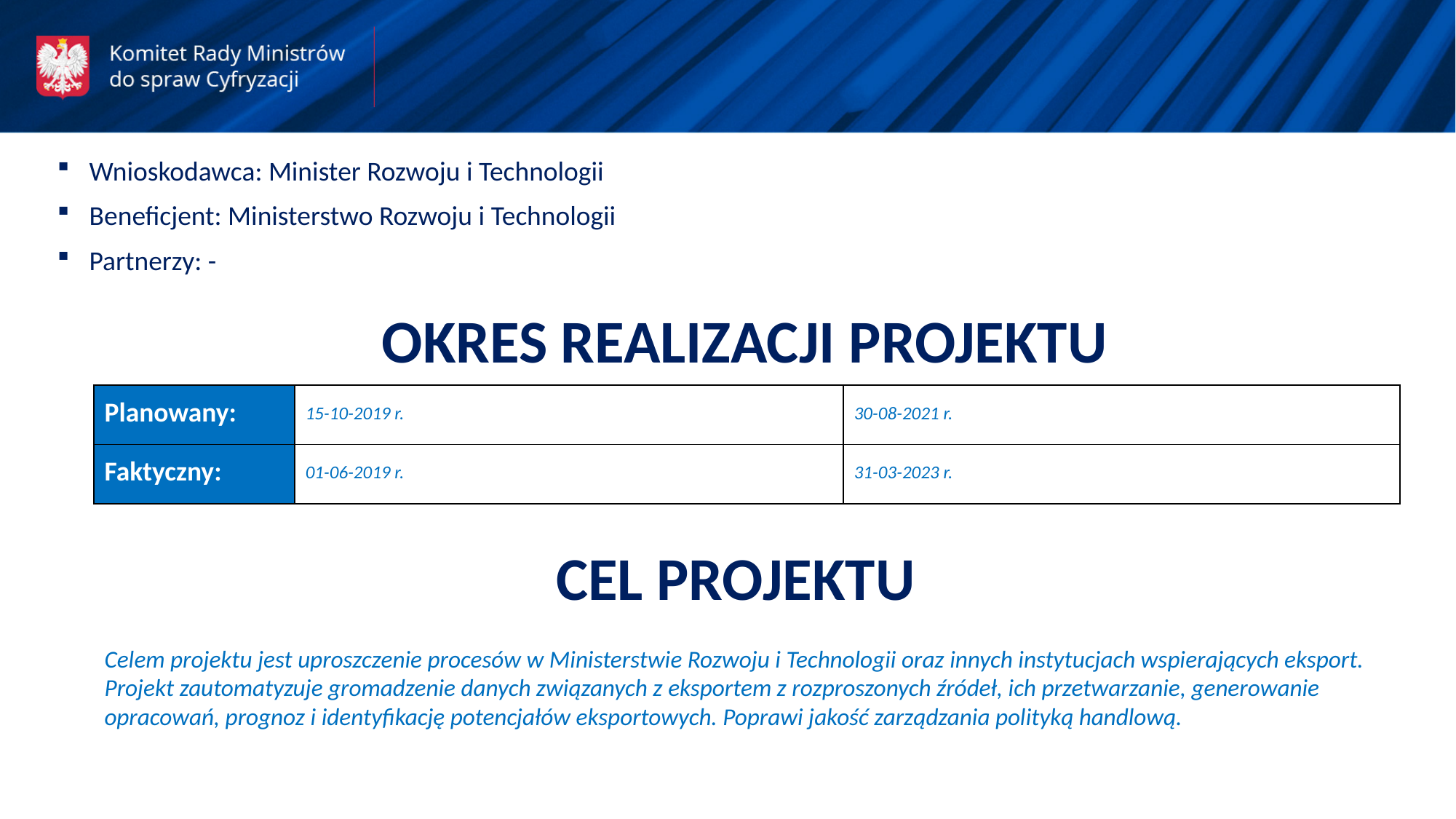

Wnioskodawca: Minister Rozwoju i Technologii
Beneficjent: Ministerstwo Rozwoju i Technologii
Partnerzy: -
OKRES REALIZACJI PROJEKTU
| Planowany: | 15-10-2019 r. | 30-08-2021 r. |
| --- | --- | --- |
| Faktyczny: | 01-06-2019 r. | 31-03-2023 r. |
CEL PROJEKTU
Celem projektu jest uproszczenie procesów w Ministerstwie Rozwoju i Technologii oraz innych instytucjach wspierających eksport. Projekt zautomatyzuje gromadzenie danych związanych z eksportem z rozproszonych źródeł, ich przetwarzanie, generowanie opracowań, prognoz i identyfikację potencjałów eksportowych. Poprawi jakość zarządzania polityką handlową.